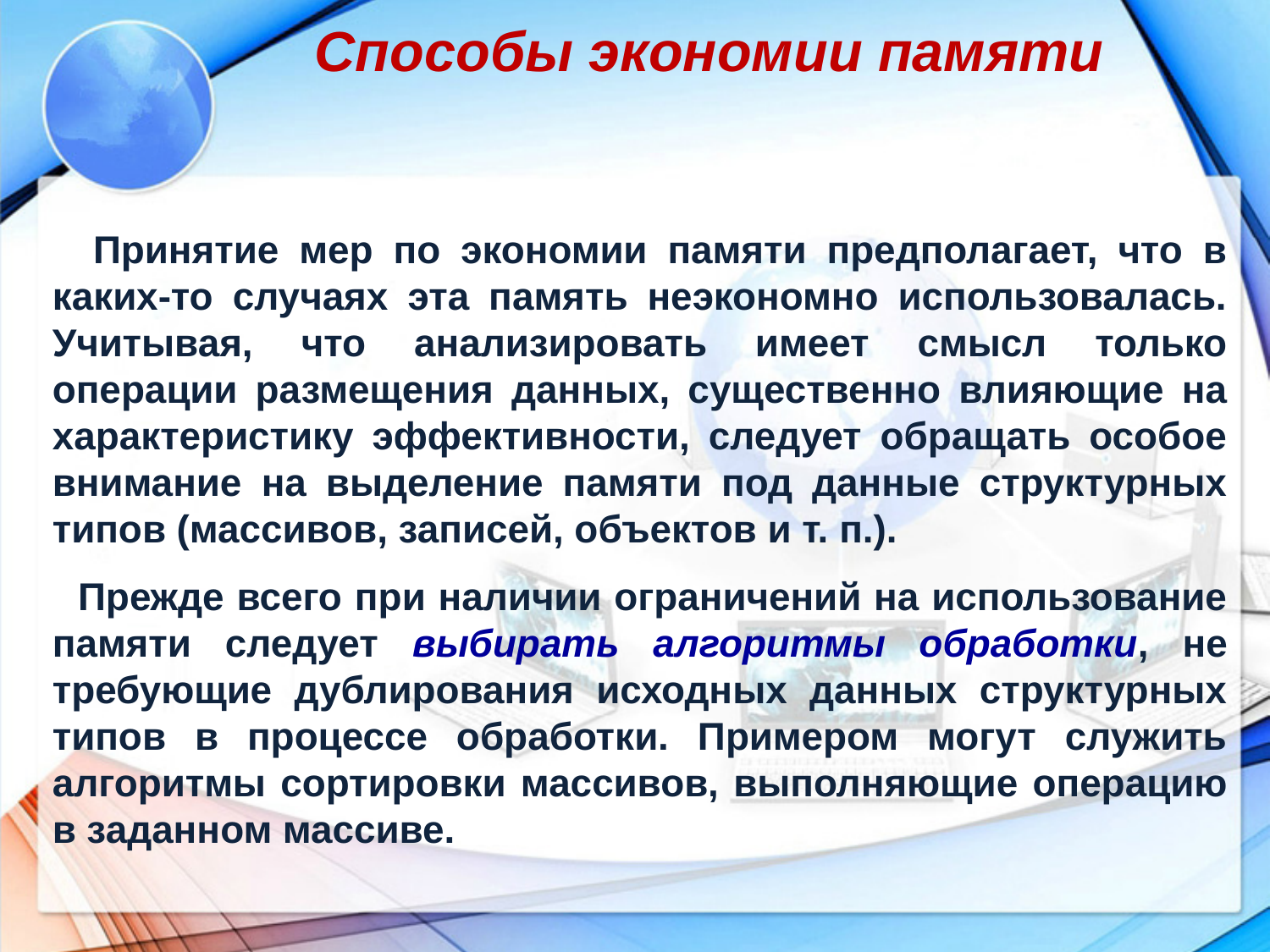

Способы экономии памяти
  Принятие мер по экономии памяти предполагает, что в каких-то случаях эта память неэкономно использовалась. Учитывая, что анализировать имеет смысл только операции размещения данных, существенно влияющие на характеристику эффективности, следует обращать особое внимание на выделение памяти под данные структурных типов (массивов, записей, объектов и т. п.).

  Прежде всего при наличии ограничений на использование памяти следует выбирать алгоритмы обработки, не требующие дублирования исходных данных структурных типов в процессе обработки. Примером могут служить алгоритмы сортировки массивов, выполняющие операцию в заданном массиве.